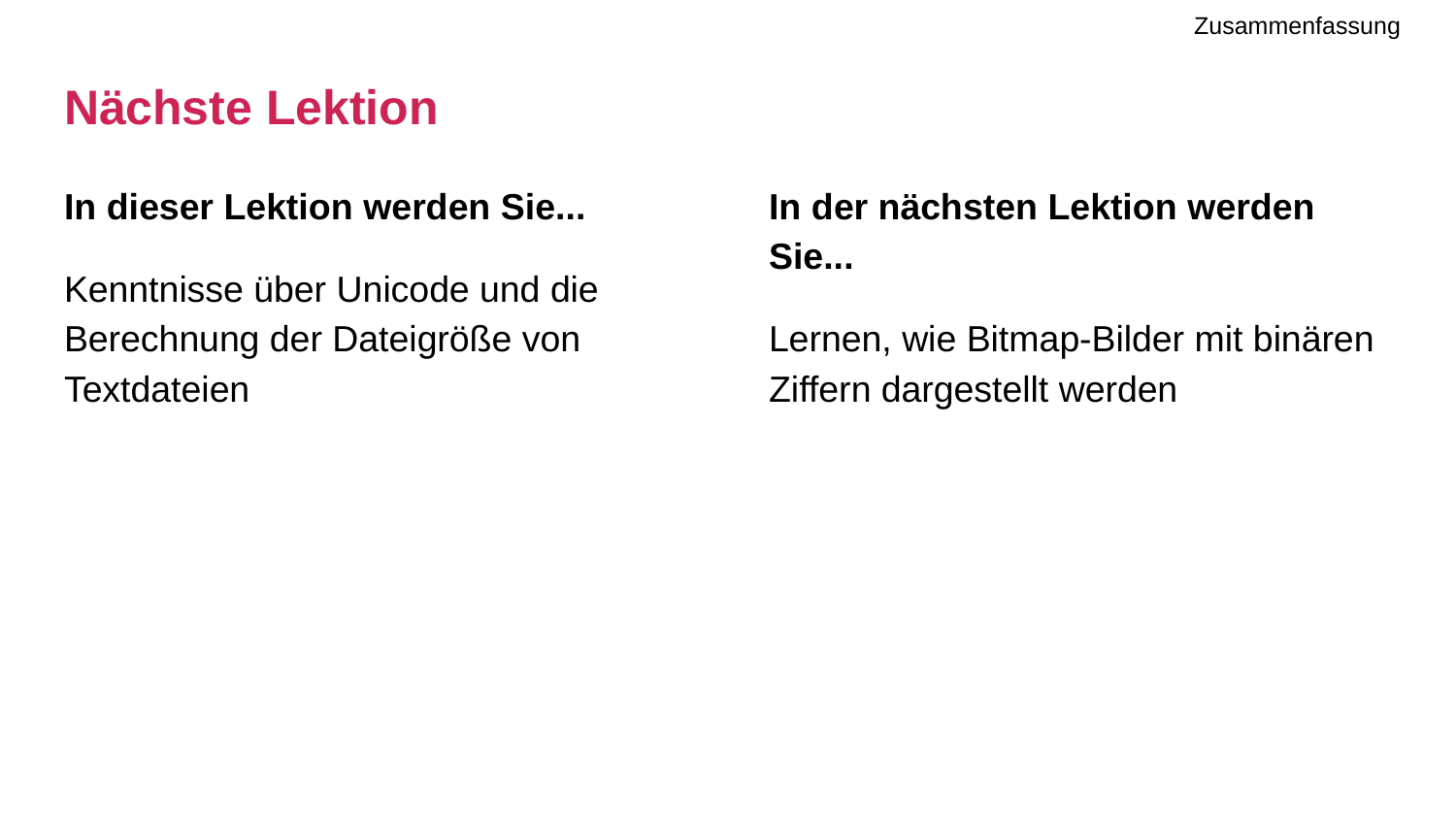

Zusammenfassung
# Nächste Lektion
In der nächsten Lektion werden Sie...
Lernen, wie Bitmap-Bilder mit binären Ziffern dargestellt werden
In dieser Lektion werden Sie...
Kenntnisse über Unicode und die Berechnung der Dateigröße von Textdateien